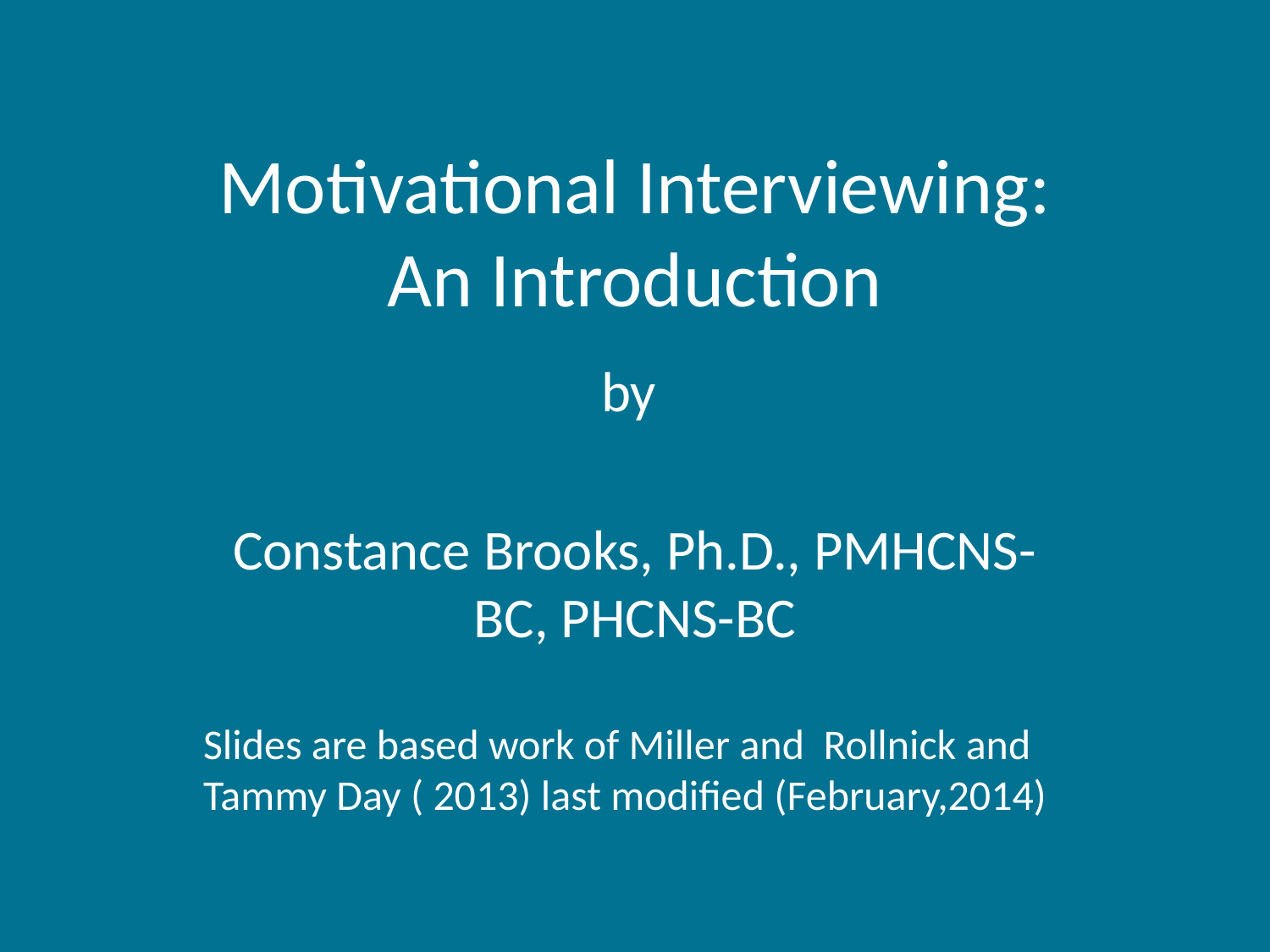

# Motivational Interviewing: An Introduction
by

Constance Brooks, Ph.D., PMHCNS-BC, PHCNS-BC

Slides are based work of Miller and  Rollnick and Tammy Day ( 2013) last modified (February,2014)